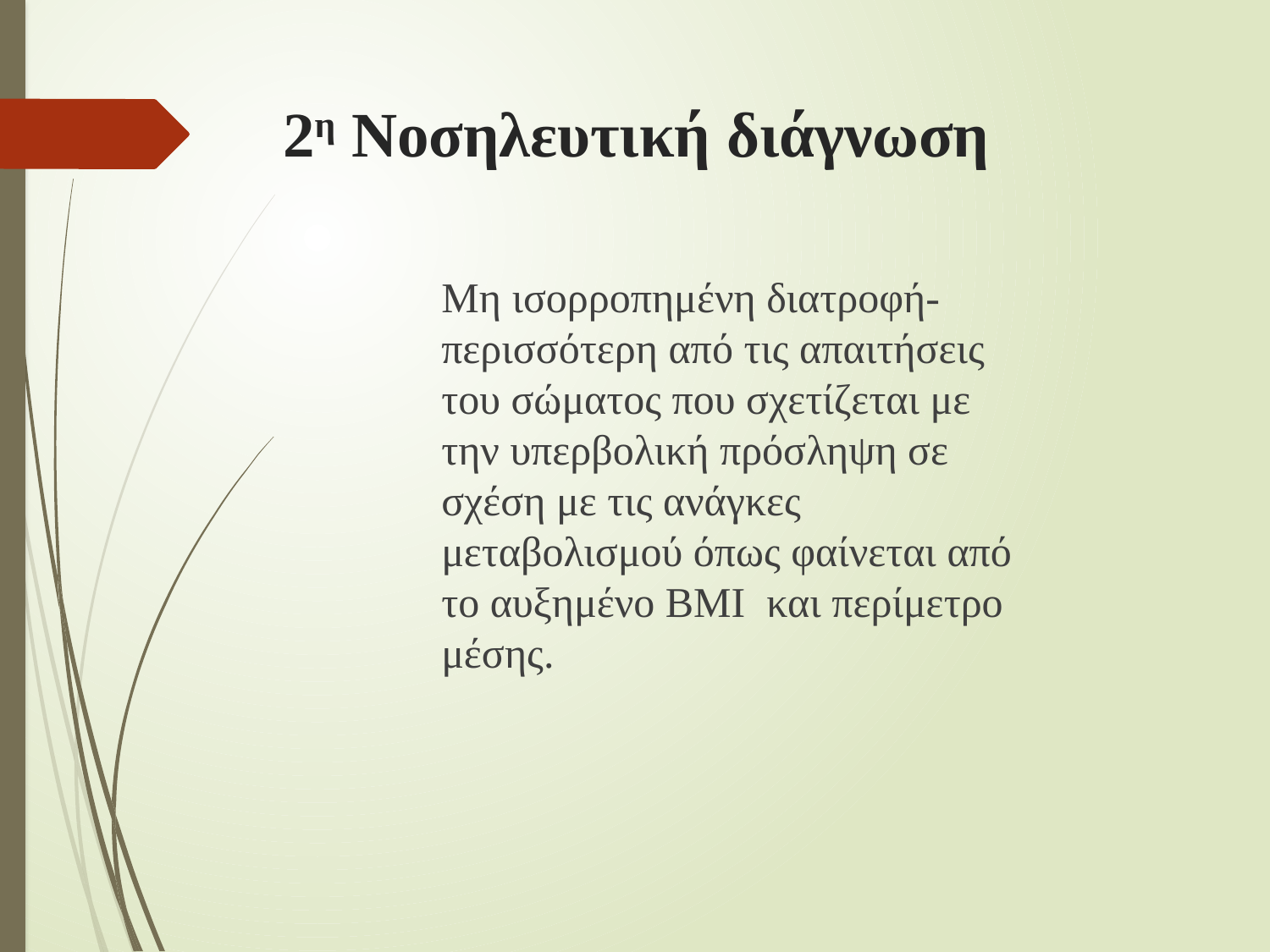

# 2η Νοσηλευτική διάγνωση
Mη ισορροπημένη διατροφή- περισσότερη από τις απαιτήσεις του σώματος που σχετίζεται με την υπερβολική πρόσληψη σε σχέση με τις ανάγκες μεταβολισμού όπως φαίνεται από το αυξημένο ΒΜΙ  και περίμετρο μέσης.